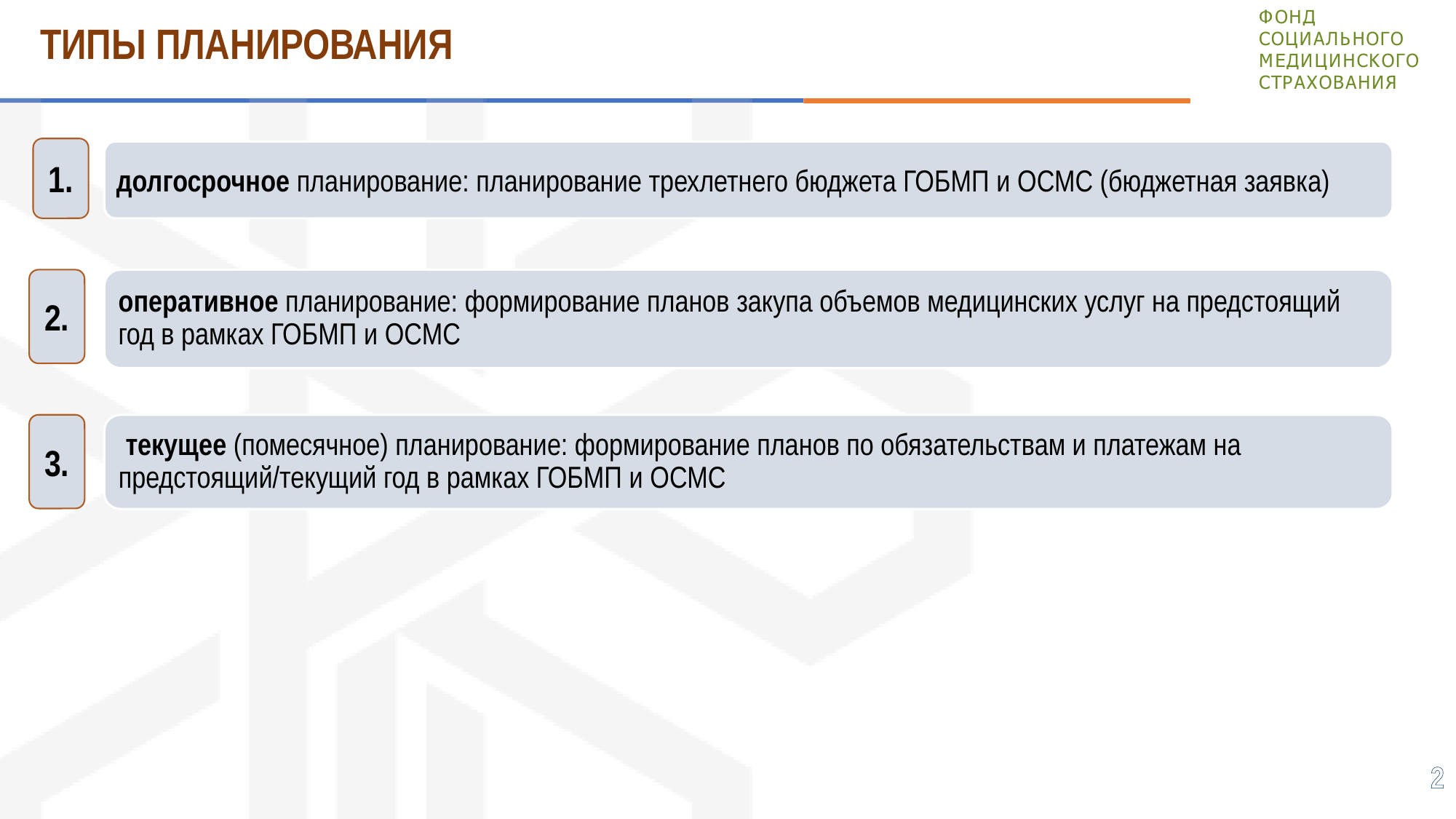

ТИПЫ ПЛАНИРОВАНИЯ
Фонд
социального
медицинского
страхования
1.

долгосрочное планирование: планирование трехлетнего бюджета ГОБМП и ОСМС (бюджетная заявка)

2.
оперативное планирование: формирование планов закупа объемов медицинских услуг на предстоящий год в рамках ГОБМП и ОСМС
3.
 текущее (помесячное) планирование: формирование планов по обязательствам и платежам на предстоящий/текущий год в рамках ГОБМП и ОСМС

2
Закон от 16 ноября 2015 года № 405-V